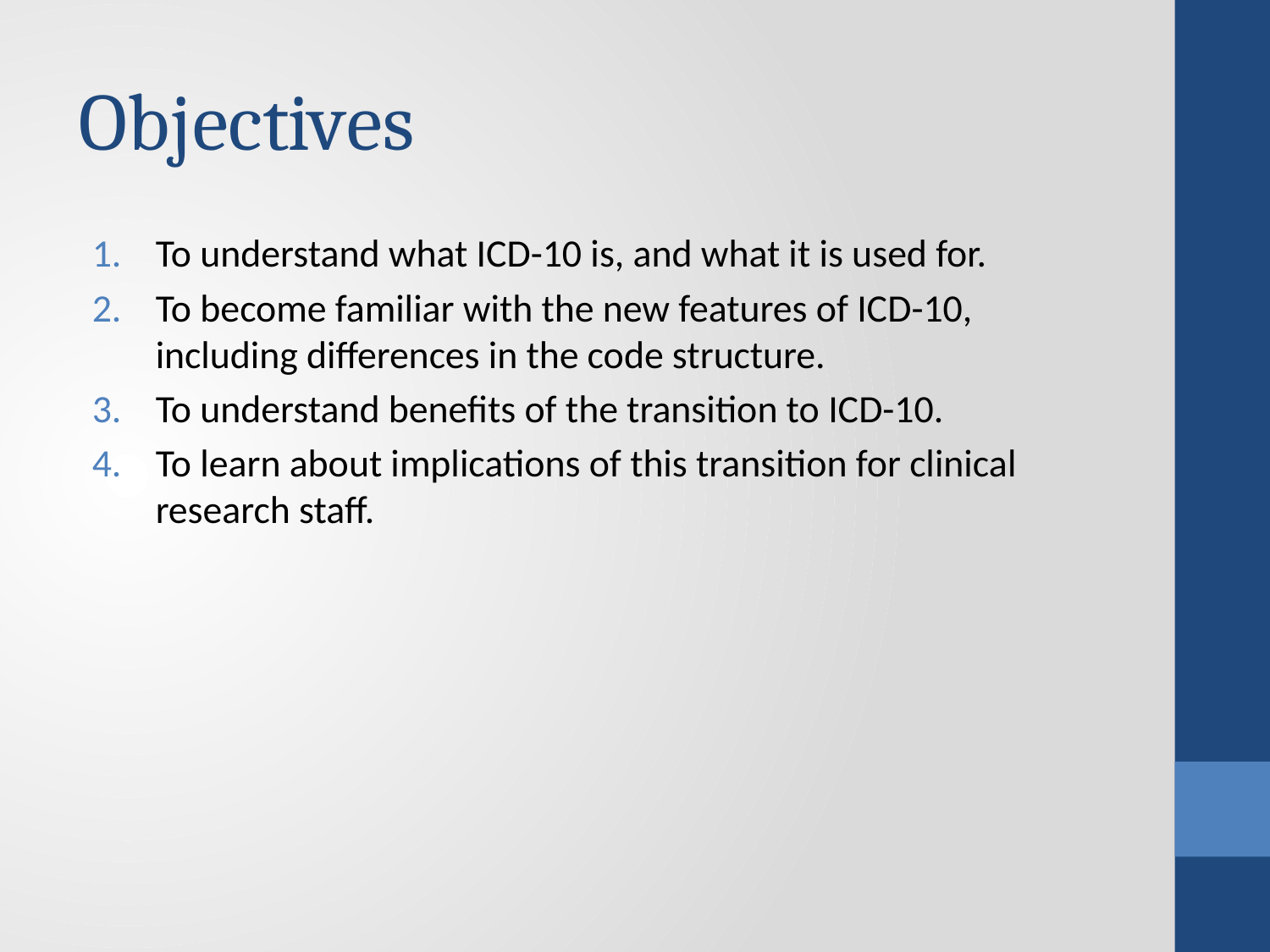

# Objectives
To understand what ICD-10 is, and what it is used for.
To become familiar with the new features of ICD-10, including differences in the code structure.
To understand benefits of the transition to ICD-10.
To learn about implications of this transition for clinical research staff.